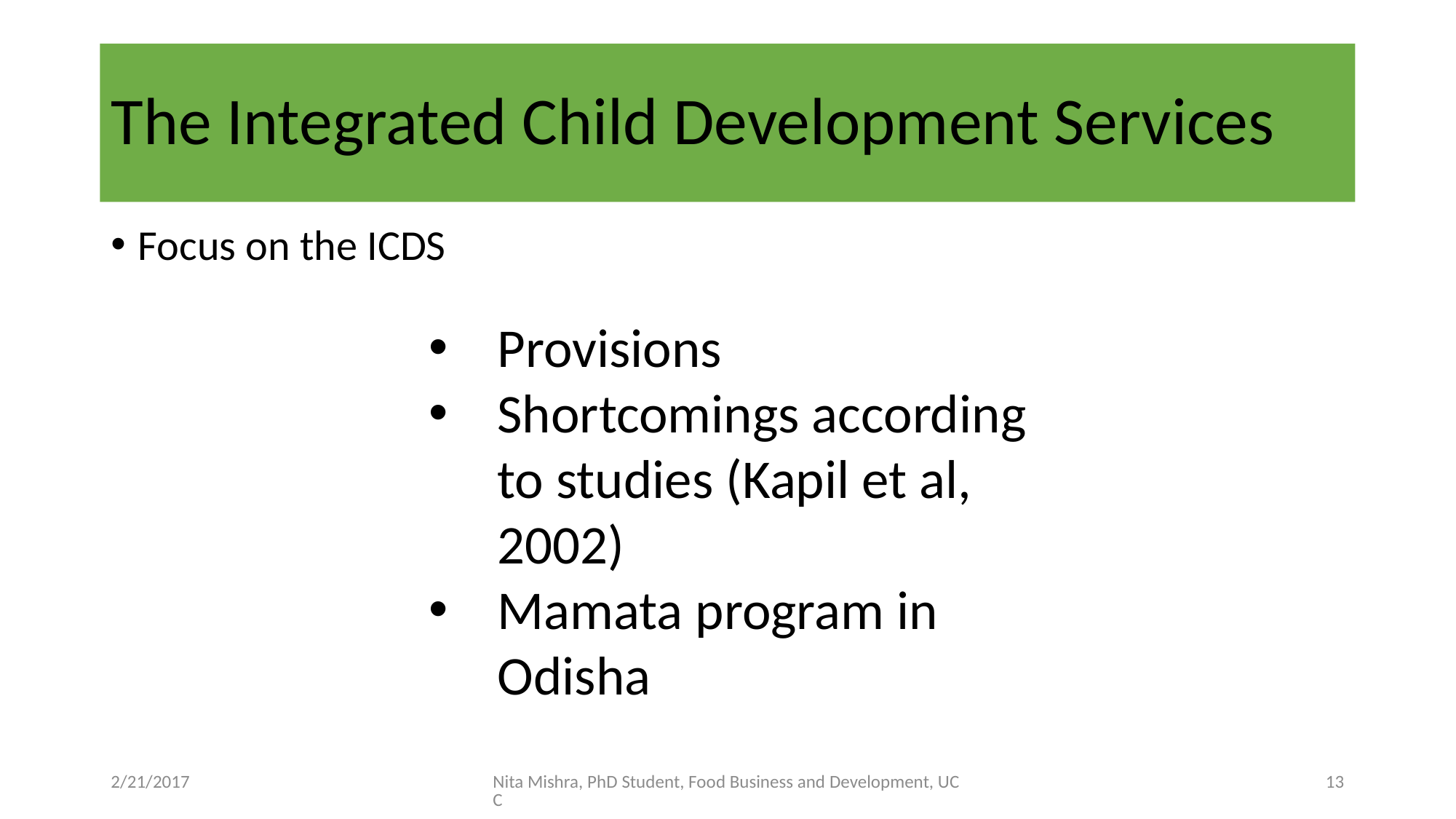

# The Integrated Child Development Services
Focus on the ICDS

Provisions
Shortcomings according to studies (Kapil et al, 2002)
Mamata program in Odisha
2/21/2017
Nita Mishra, PhD Student, Food Business and Development, UCC
13